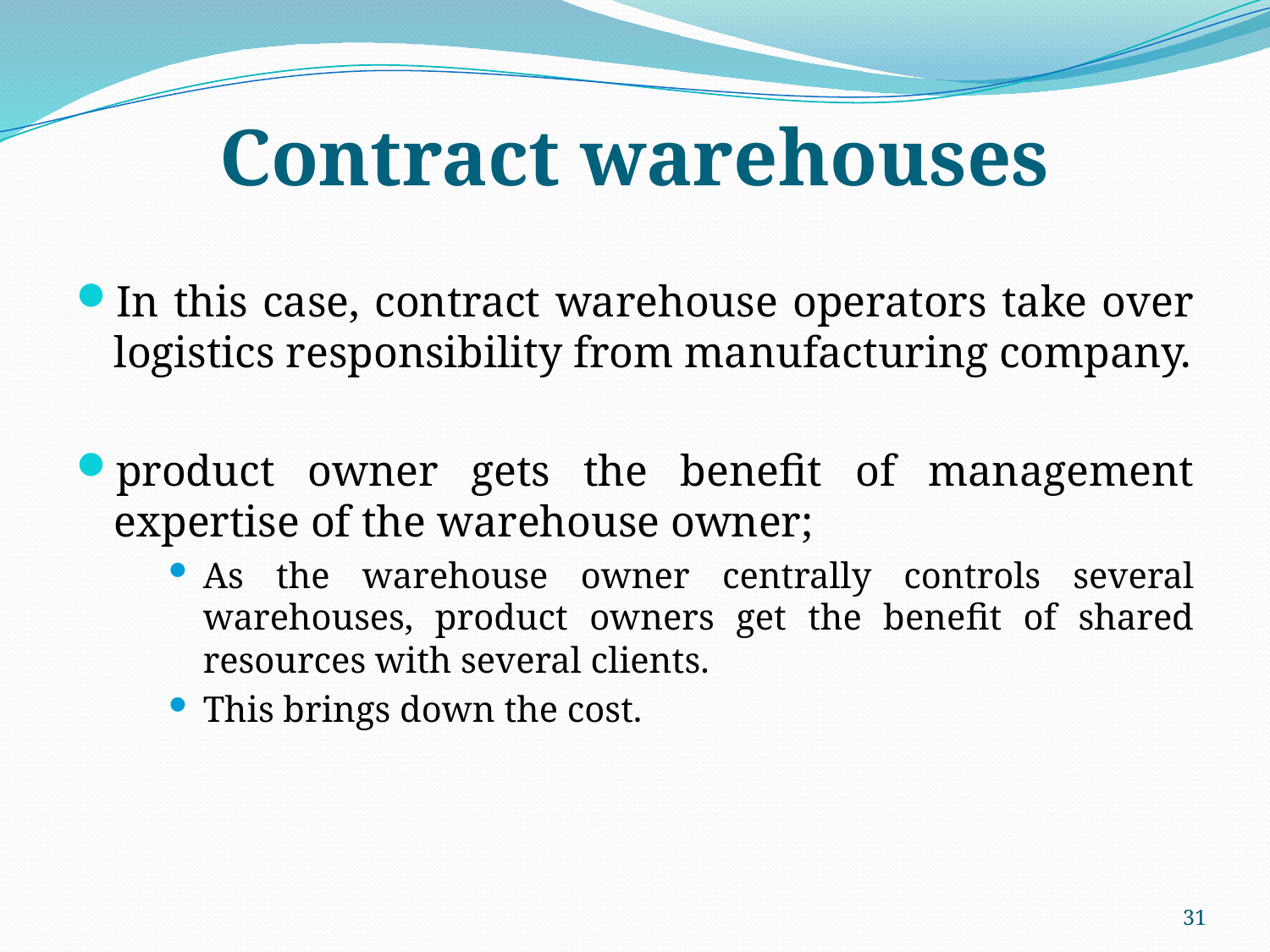

# Contract warehouses
In this case, contract warehouse operators take over logistics responsibility from manufacturing company.

product owner gets the benefit of management expertise of the warehouse owner;
As the warehouse owner centrally controls several warehouses, product owners get the benefit of shared resources with several clients.
This brings down the cost.

31